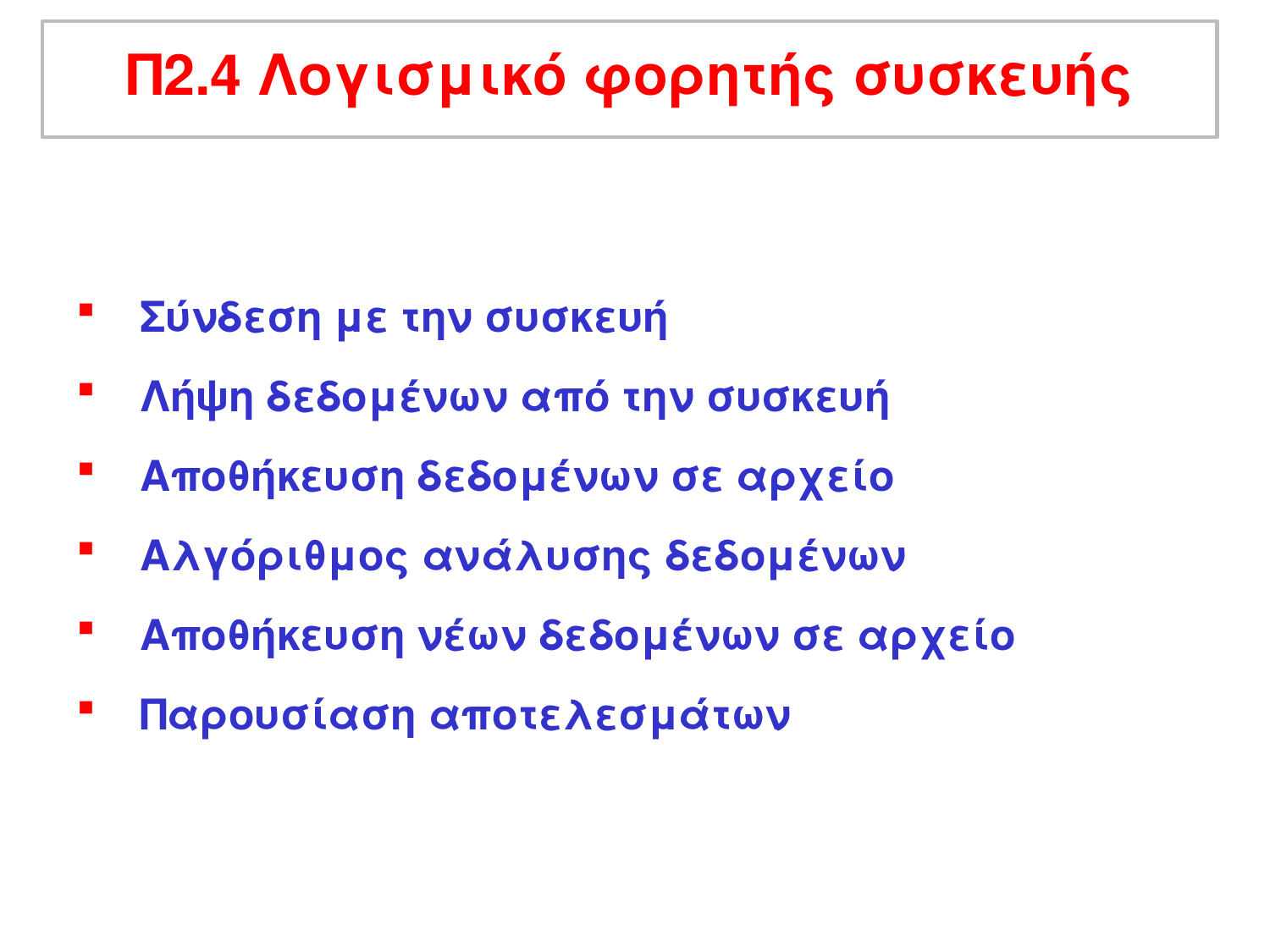

Π2.4 Λογισμικό φορητής συσκευής

Σύνδεση με την συσκευή
Λήψη δεδομένων από την συσκευή
Αποθήκευση δεδομένων σε αρχείο
Αλγόριθμος ανάλυσης δεδομένων
Αποθήκευση νέων δεδομένων σε αρχείο
Παρουσίαση αποτελεσμάτων